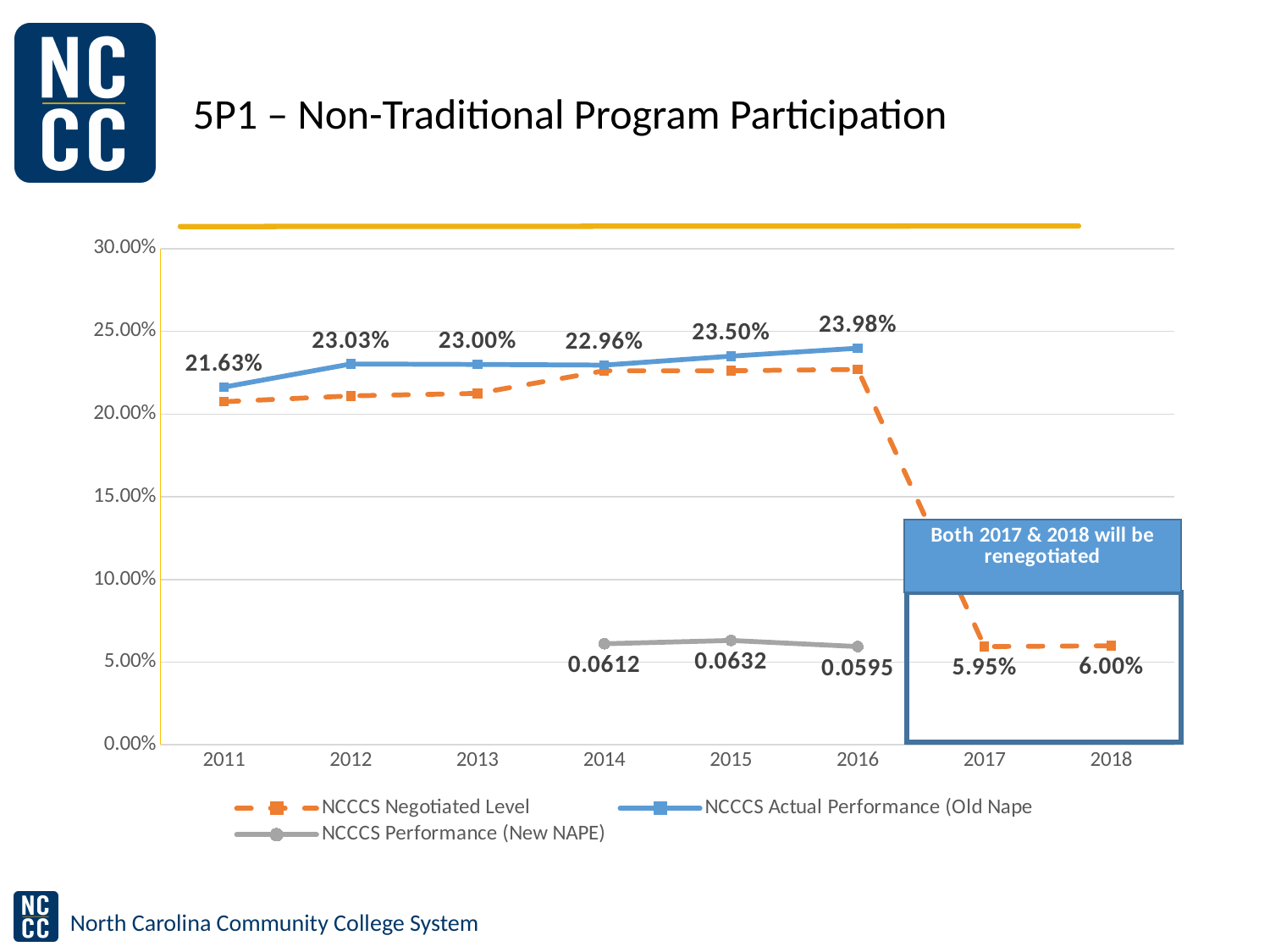

# 5P1 – Non-Traditional Program Participation

### Chart

| Category | NCCCS Negotiated Level | NCCCS Actual Performance (Old Nape | NCCCS Performance (New NAPE) |
|---|---|---|---|
| 2011 | 0.2075 | 0.2163 | None |
| 2012 | 0.211 | 0.2303 | None |
| 2013 | 0.2125 | 0.23 | None |
| 2014 | 0.2262 | 0.2296 | 0.0612 |
| 2015 | 0.2262 | 0.235 | 0.0632 |
| 2016 | 0.227 | 0.2398 | 0.0595 |
| 2017 | 0.0595 | None | None |
| 2018 | 0.06 | None | None |